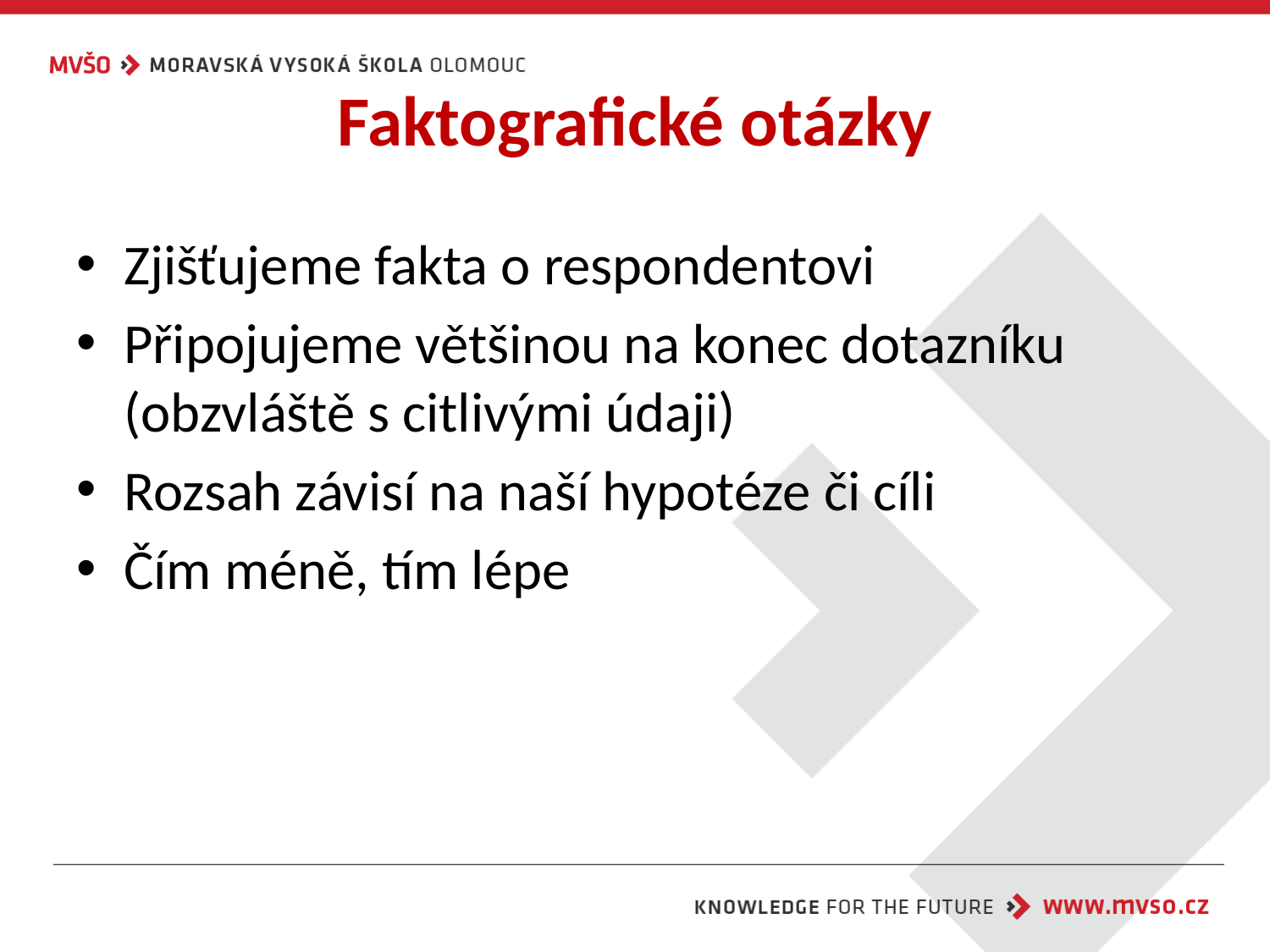

# Faktografické otázky
Zjišťujeme fakta o respondentovi
Připojujeme většinou na konec dotazníku (obzvláště s citlivými údaji)
Rozsah závisí na naší hypotéze či cíli
Čím méně, tím lépe